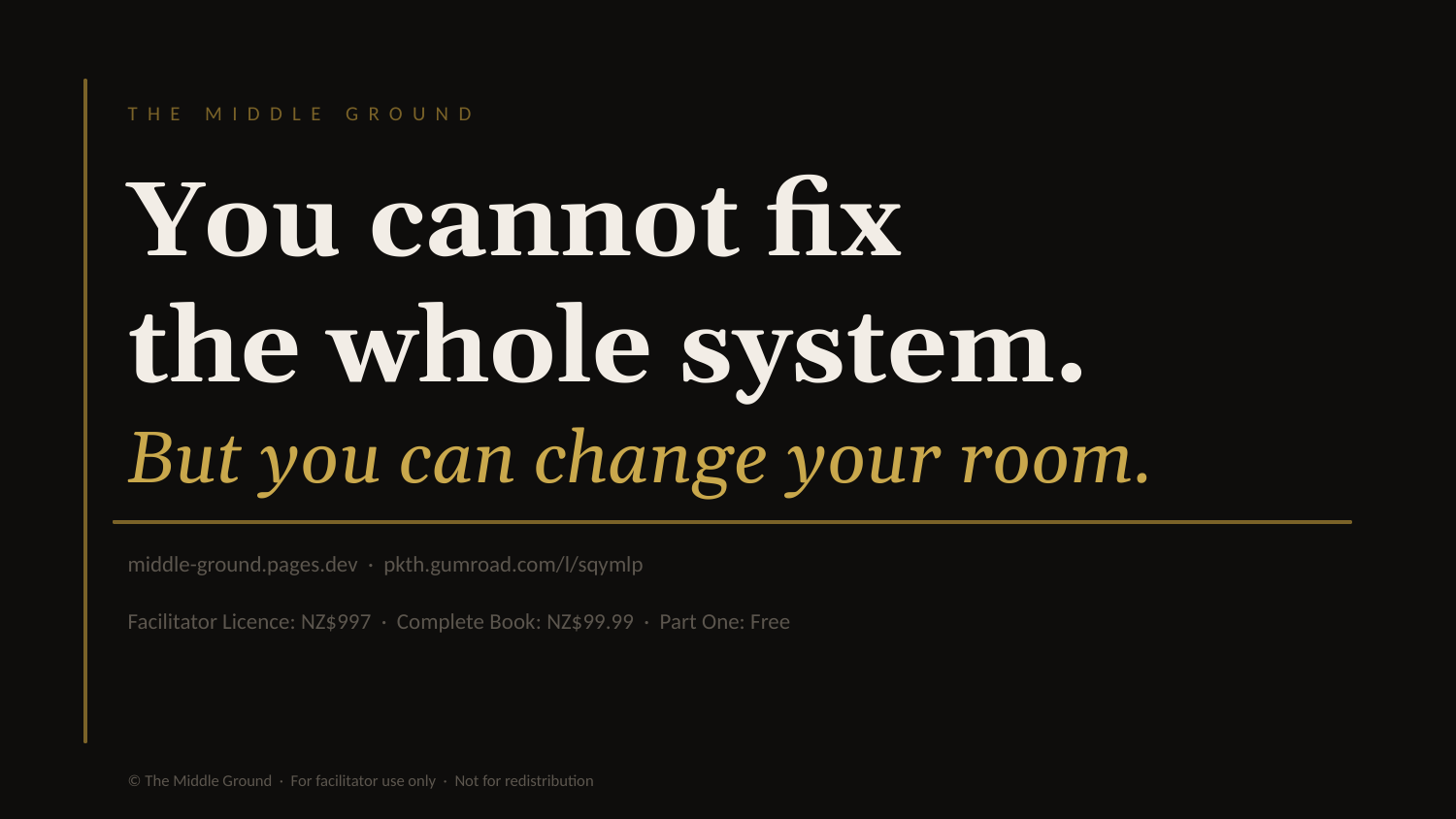

THE MIDDLE GROUND
You cannot fix
the whole system.
But you can change your room.

middle-ground.pages.dev  ·  pkth.gumroad.com/l/sqymlp
Facilitator Licence: NZ$997  ·  Complete Book: NZ$99.99  ·  Part One: Free
© The Middle Ground  ·  For facilitator use only  ·  Not for redistribution